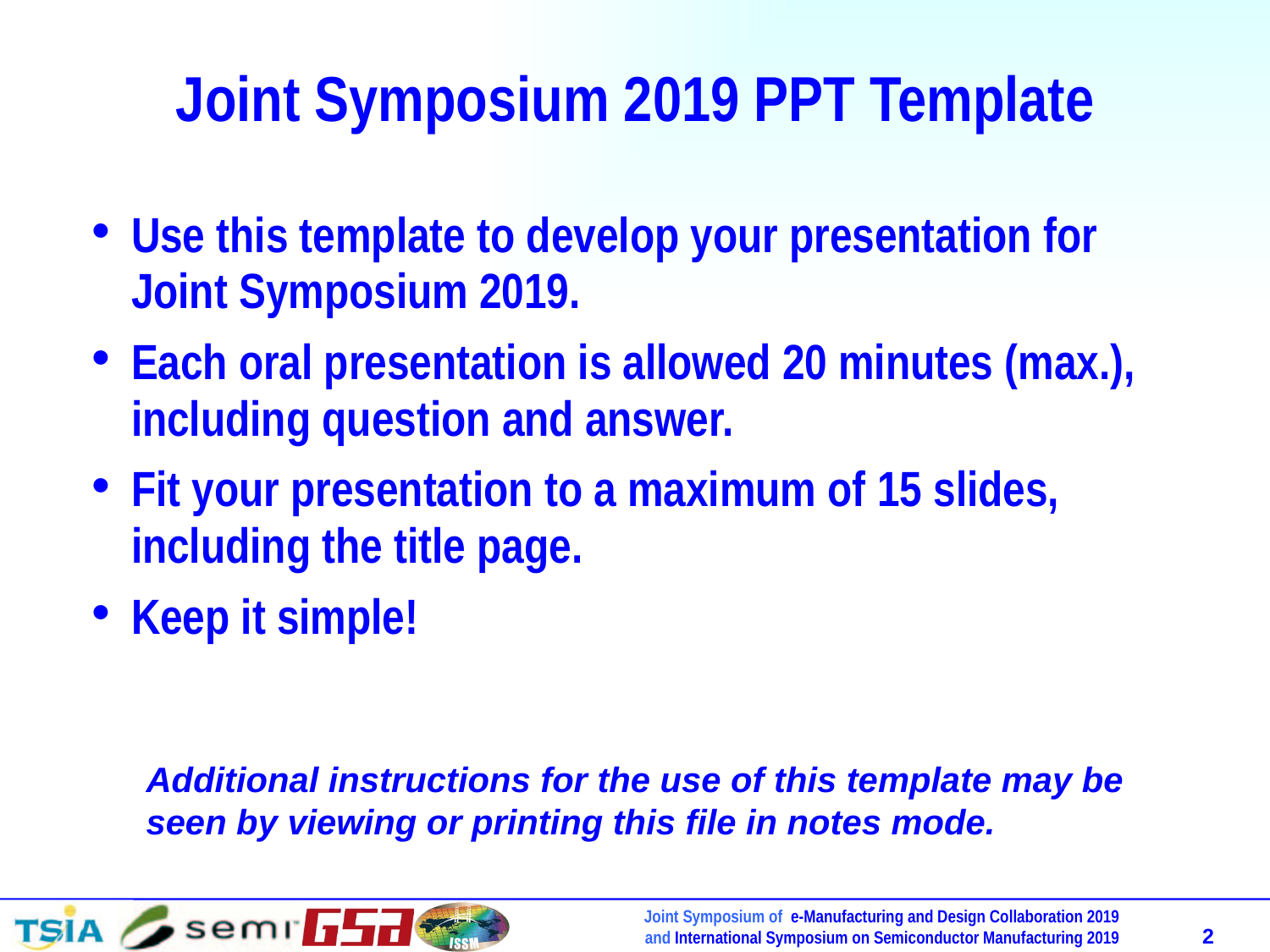

# Joint Symposium 2019 PPT Template
Use this template to develop your presentation for Joint Symposium 2019.
Each oral presentation is allowed 20 minutes (max.), including question and answer.
Fit your presentation to a maximum of 15 slides, including the title page.
Keep it simple!
Additional instructions for the use of this template may be
seen by viewing or printing this file in notes mode.